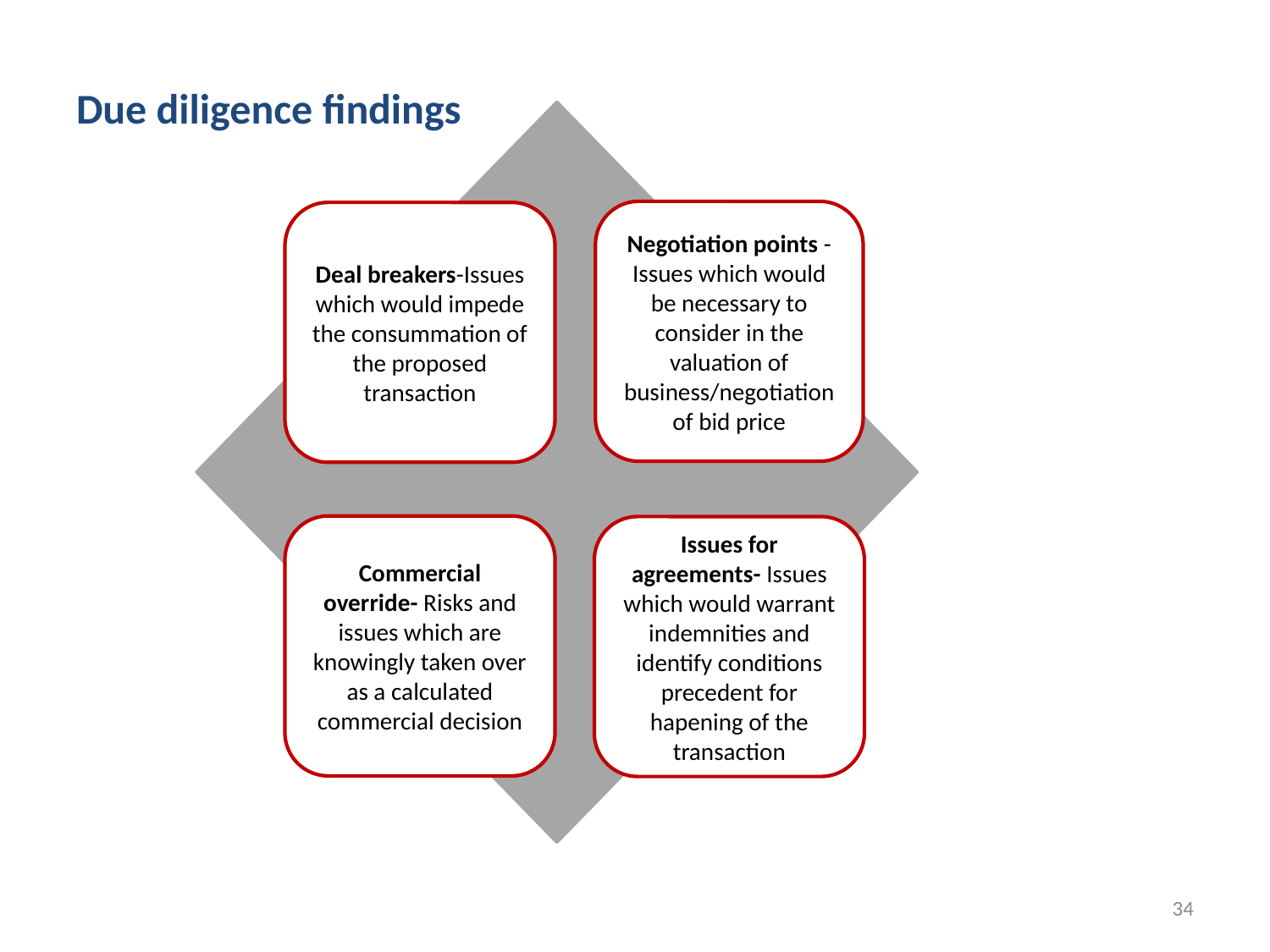

# Due diligence findings

Negotiation points -Issues which would be necessary to consider in the valuation of business/negotiation of bid price
Deal breakers-Issues which would impede the consummation of the proposed transaction

Commercial override- Risks and issues which are knowingly taken over as a calculated commercial decision
Issues for agreements- Issues which would warrant indemnities and identify conditions precedent for hapening of the transaction

34